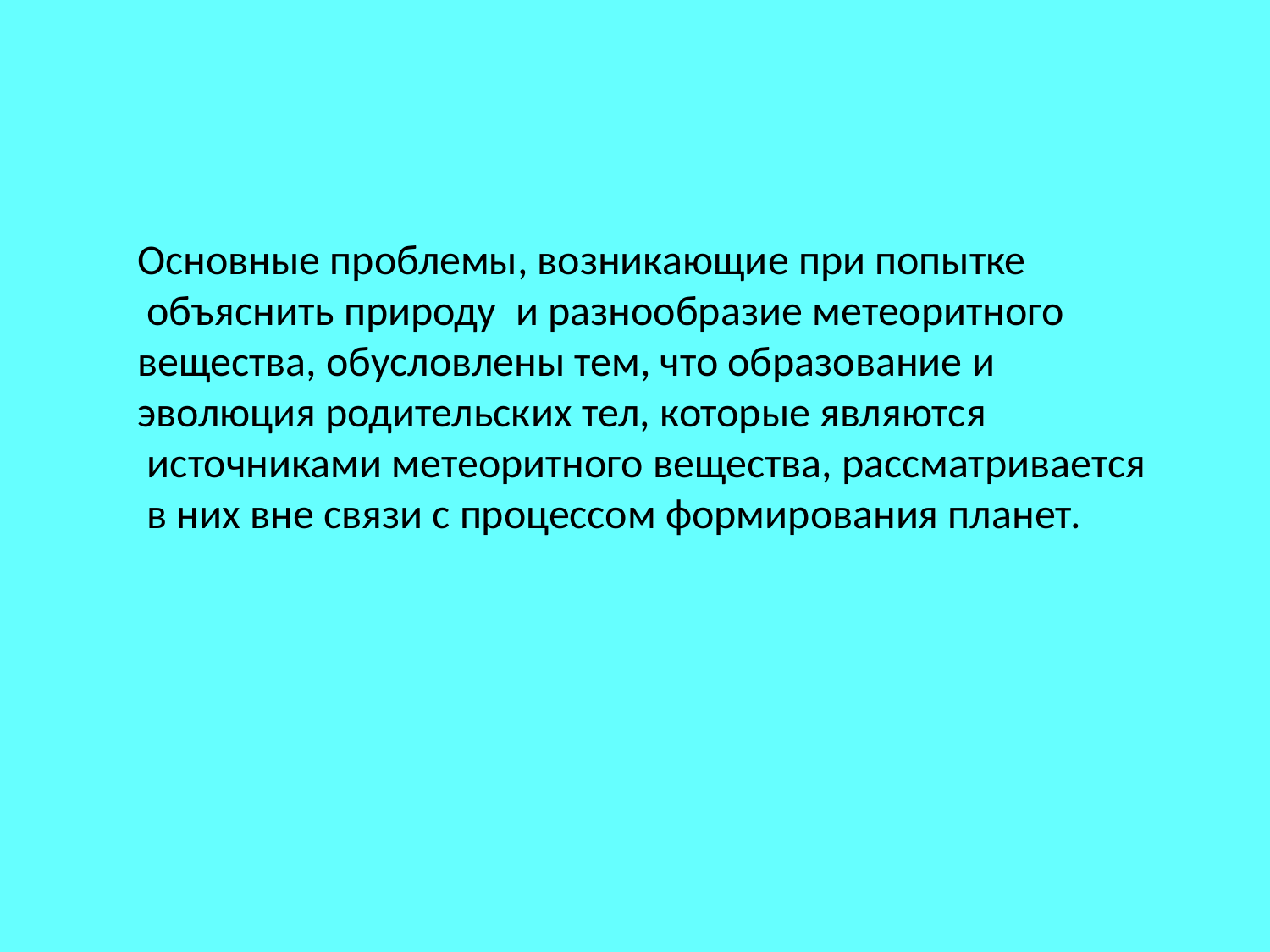

Основные проблемы, возникающие при попытке
 объяснить природу  и разнообразие метеоритного
вещества, обусловлены тем, что образование и
эволюция родительских тел, которые являются
 источниками метеоритного вещества, рассматривается
 в них вне связи с процессом формирования планет.